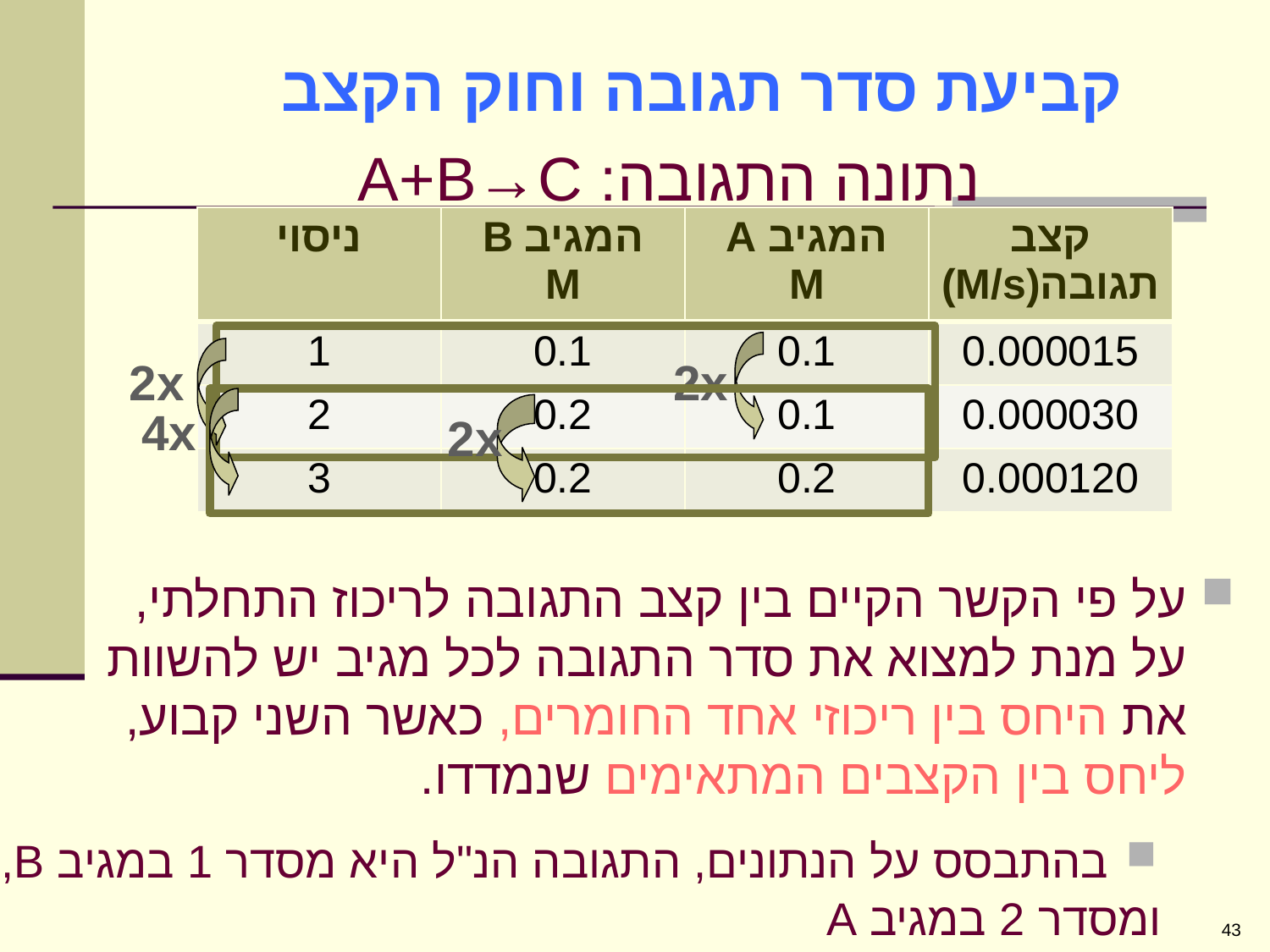

# קביעת סדר תגובה וחוק הקצב
נתונה התגובה: A+B→C

על פי הקשר הקיים בין קצב התגובה לריכוז התחלתי, על מנת למצוא את סדר התגובה לכל מגיב יש להשוות את היחס בין ריכוזי אחד החומרים, כאשר השני קבוע, ליחס בין הקצבים המתאימים שנמדדו.

| ניסוי | המגיב B M | המגיב A M | קצב תגובה(M/s) |
| --- | --- | --- | --- |
| 1 | 0.1 | 0.1 | 0.000015 |
| 2 | 0.2 | 0.1 | 0.000030 |
| 3 | 0.2 | 0.2 | 0.000120 |

2x
2x

4x
2x
בהתבסס על הנתונים, התגובה הנ"ל היא מסדר 1 במגיב B,
ומסדר 2 במגיב A
43